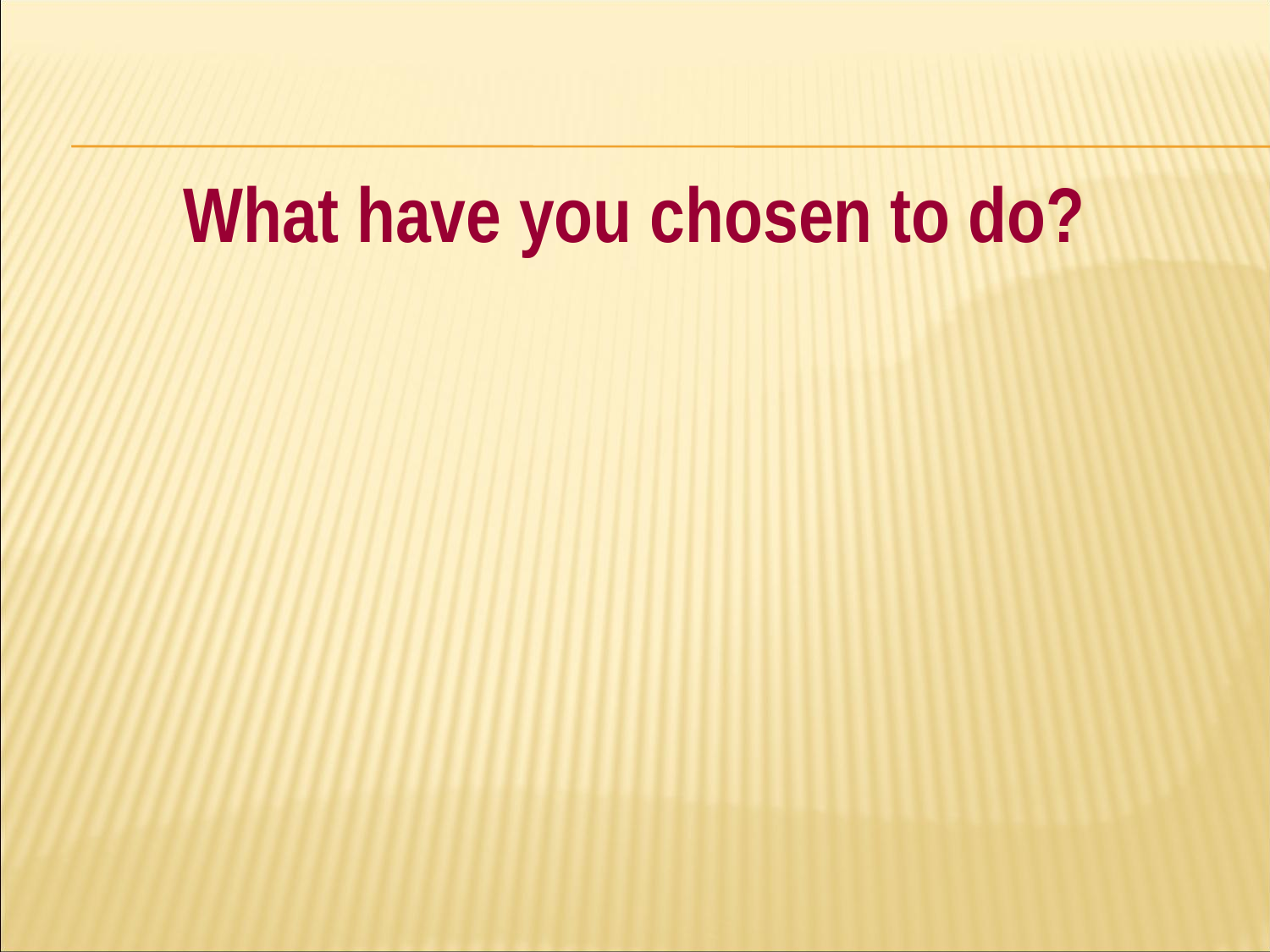

#
What have you chosen to do?